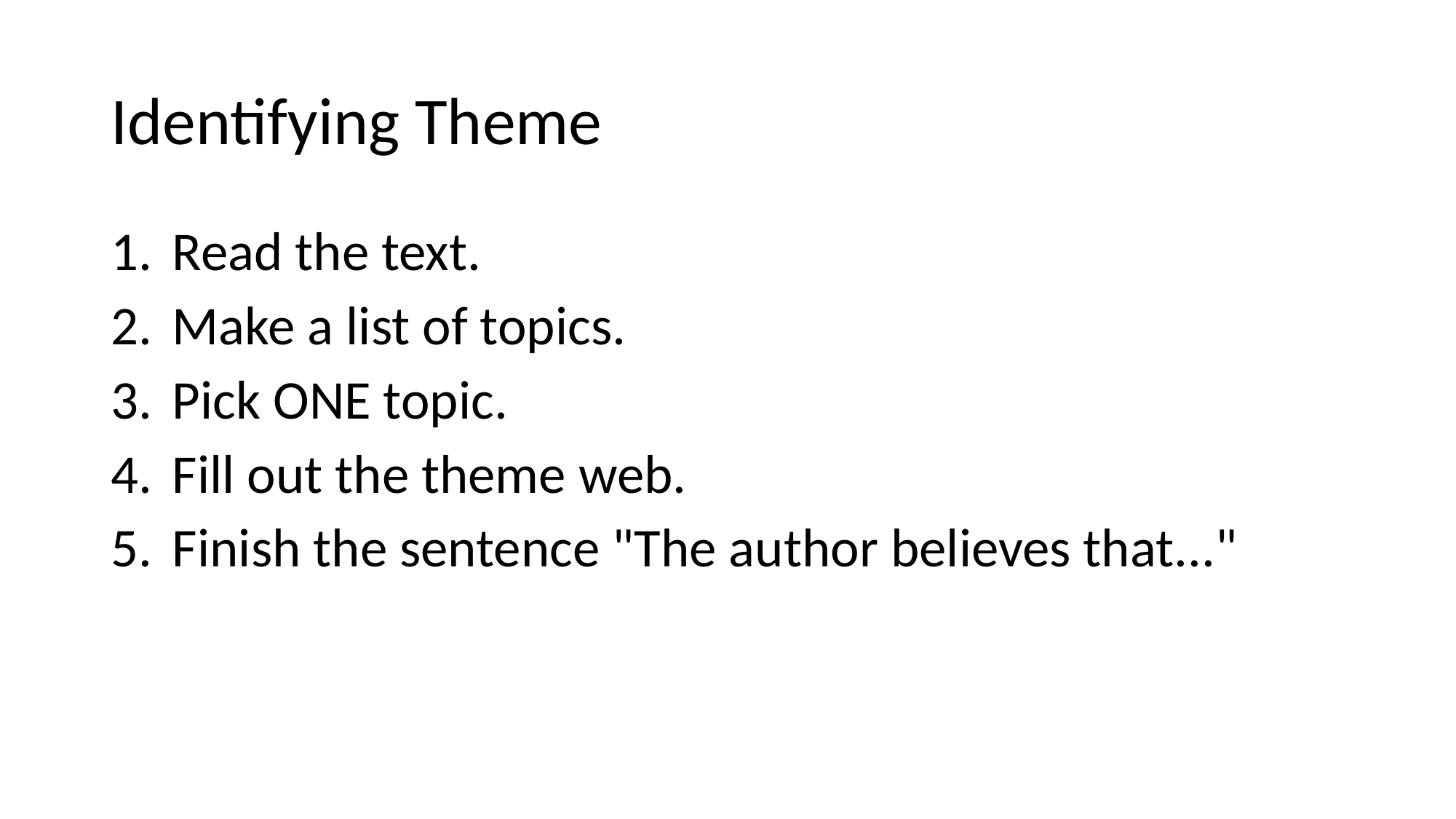

# Identifying Theme
Read the text.
Make a list of topics.
Pick ONE topic.
Fill out the theme web.
Finish the sentence "The author believes that..."